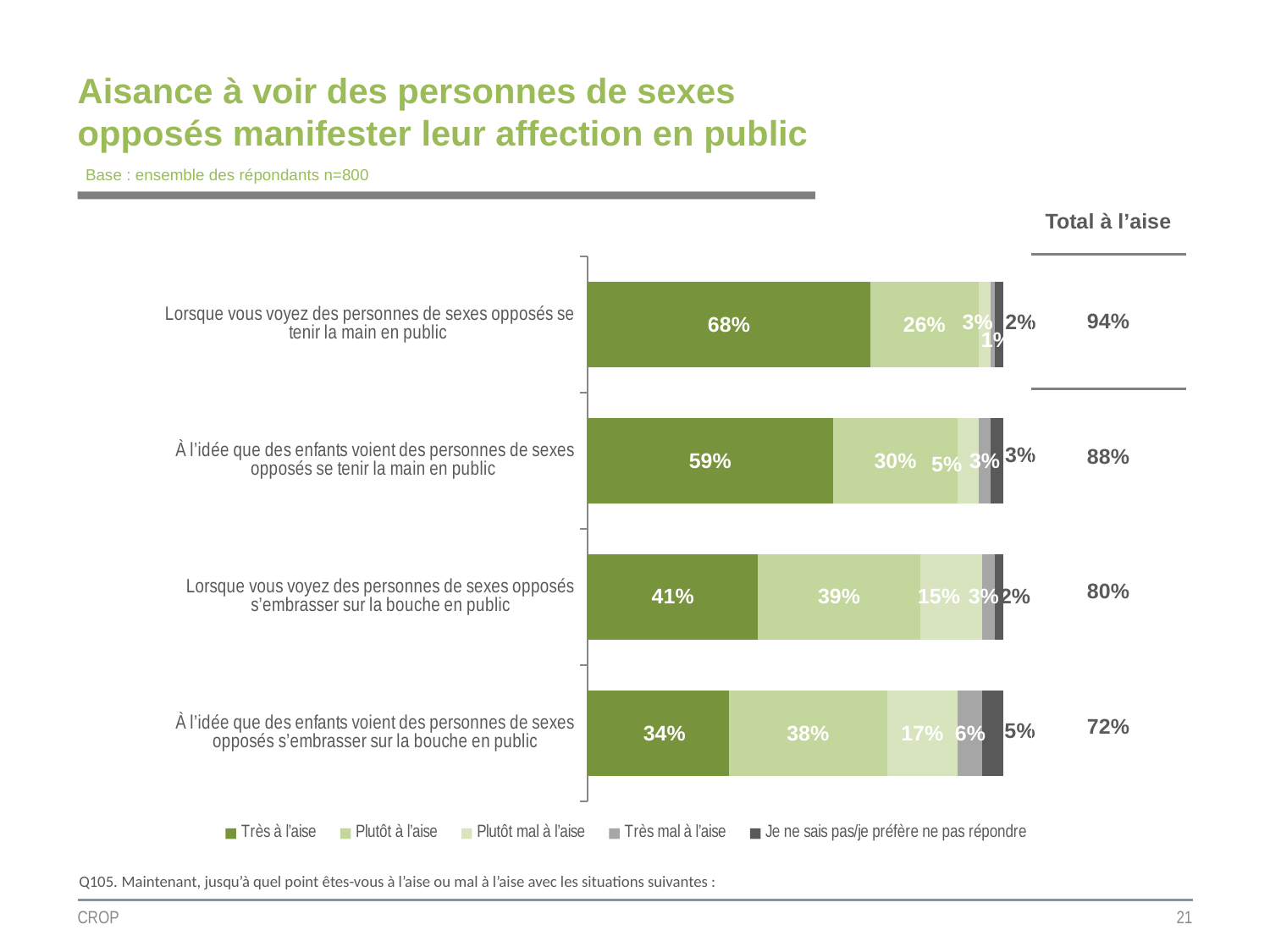

# Aisance à voir des personnes de sexes opposés manifester leur affection en public
Base : ensemble des répondants n=800
| Total à l’aise |
| --- |
| 94% |
| 88% |
| 80% |
| 72% |

### Chart

| Category | Très à l’aise | Plutôt à l’aise | Plutôt mal à l’aise | Très mal à l’aise | Je ne sais pas/je préfère ne pas répondre |
|---|---|---|---|---|---|
| Lorsque vous voyez des personnes de sexes opposés se tenir la main en public  | 0.68 | 0.26 | 0.03 | 0.01 | 0.02 |
| À l’idée que des enfants voient des personnes de sexes opposés se tenir la main en public  | 0.59 | 0.3 | 0.05 | 0.03 | 0.03 |
| Lorsque vous voyez des personnes de sexes opposés s’embrasser sur la bouche en public | 0.41 | 0.39 | 0.15 | 0.03 | 0.02 |
| À l’idée que des enfants voient des personnes de sexes opposés s’embrasser sur la bouche en public | 0.34 | 0.38 | 0.17 | 0.06 | 0.05 |
Q105. Maintenant, jusqu’à quel point êtes-vous à l’aise ou mal à l’aise avec les situations suivantes :
CROP
21